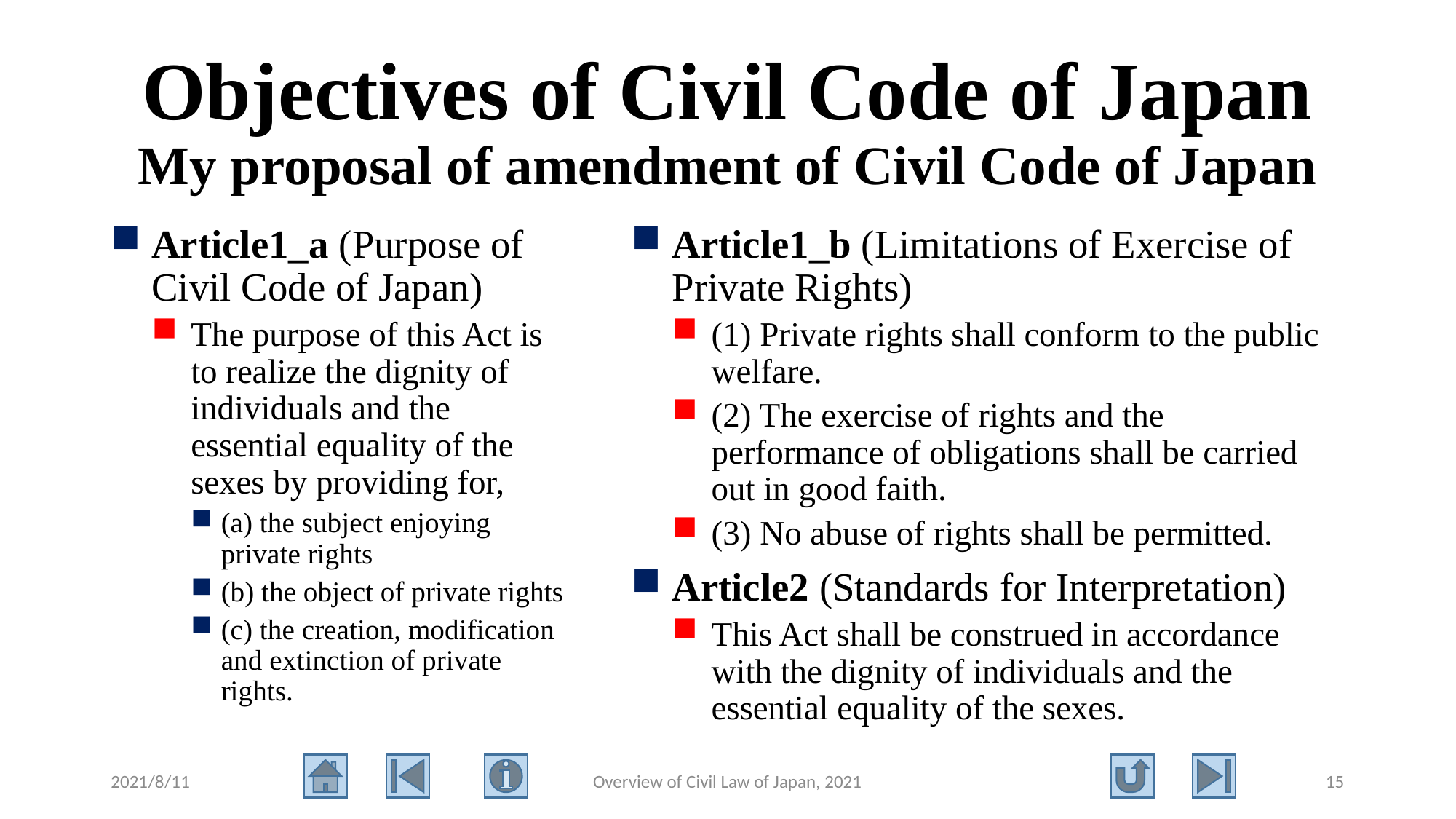

# Objectives of Civil Code of Japan My proposal of amendment of Civil Code of Japan
Article1_a (Purpose of Civil Code of Japan)
The purpose of this Act is to realize the dignity of individuals and the essential equality of the sexes by providing for,
(a) the subject enjoying private rights
(b) the object of private rights
(c) the creation, modification and extinction of private rights.
Article1_b (Limitations of Exercise of Private Rights)
(1) Private rights shall conform to the public welfare.
(2) The exercise of rights and the performance of obligations shall be carried out in good faith.
(3) No abuse of rights shall be permitted.
Article2 (Standards for Interpretation)
This Act shall be construed in accordance with the dignity of individuals and the essential equality of the sexes.
2021/8/11
Overview of Civil Law of Japan, 2021
15